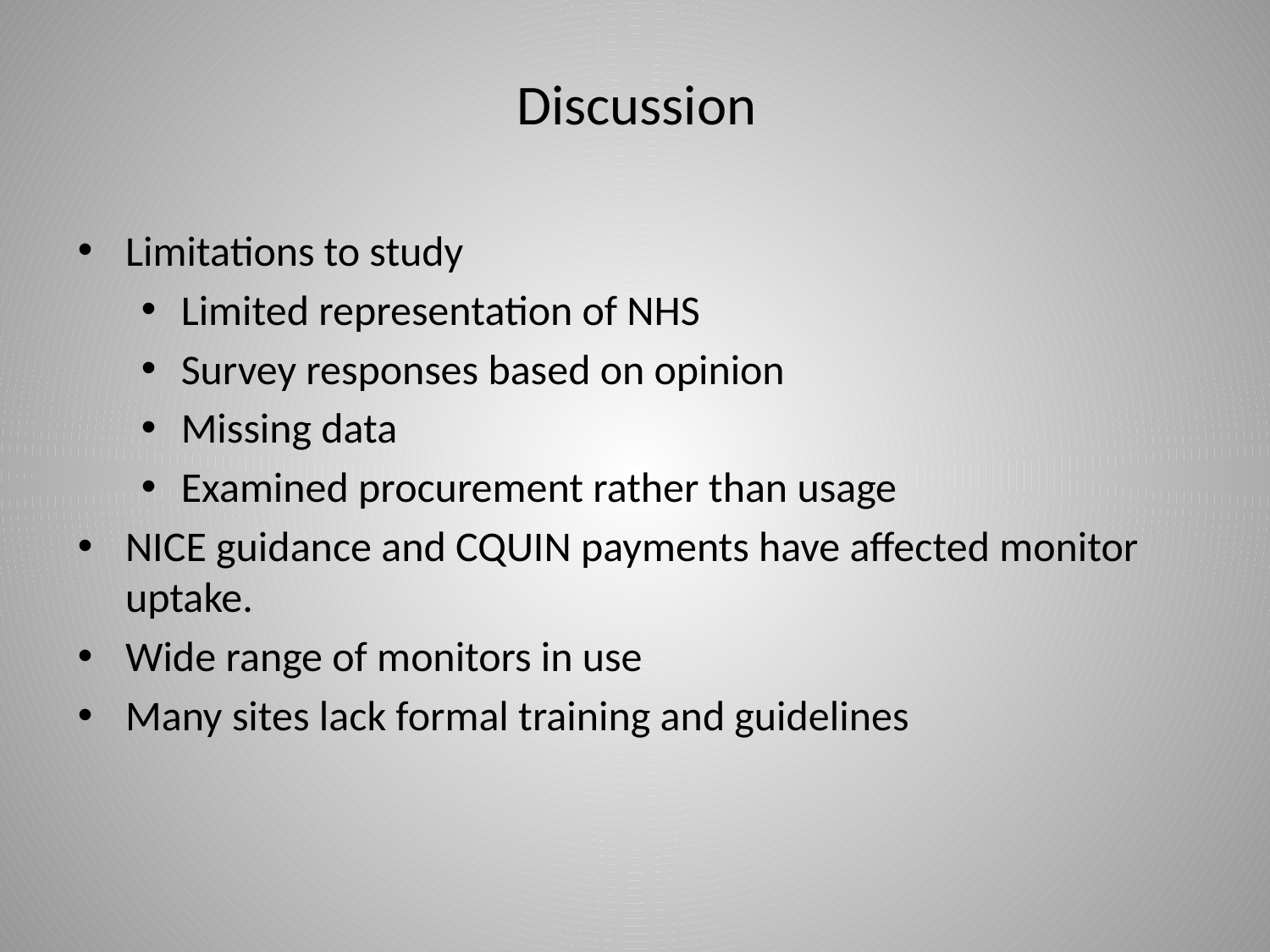

Discussion

Limitations to study
Limited representation of NHS
Survey responses based on opinion
Missing data
Examined procurement rather than usage
NICE guidance and CQUIN payments have affected monitor uptake.
Wide range of monitors in use
Many sites lack formal training and guidelines